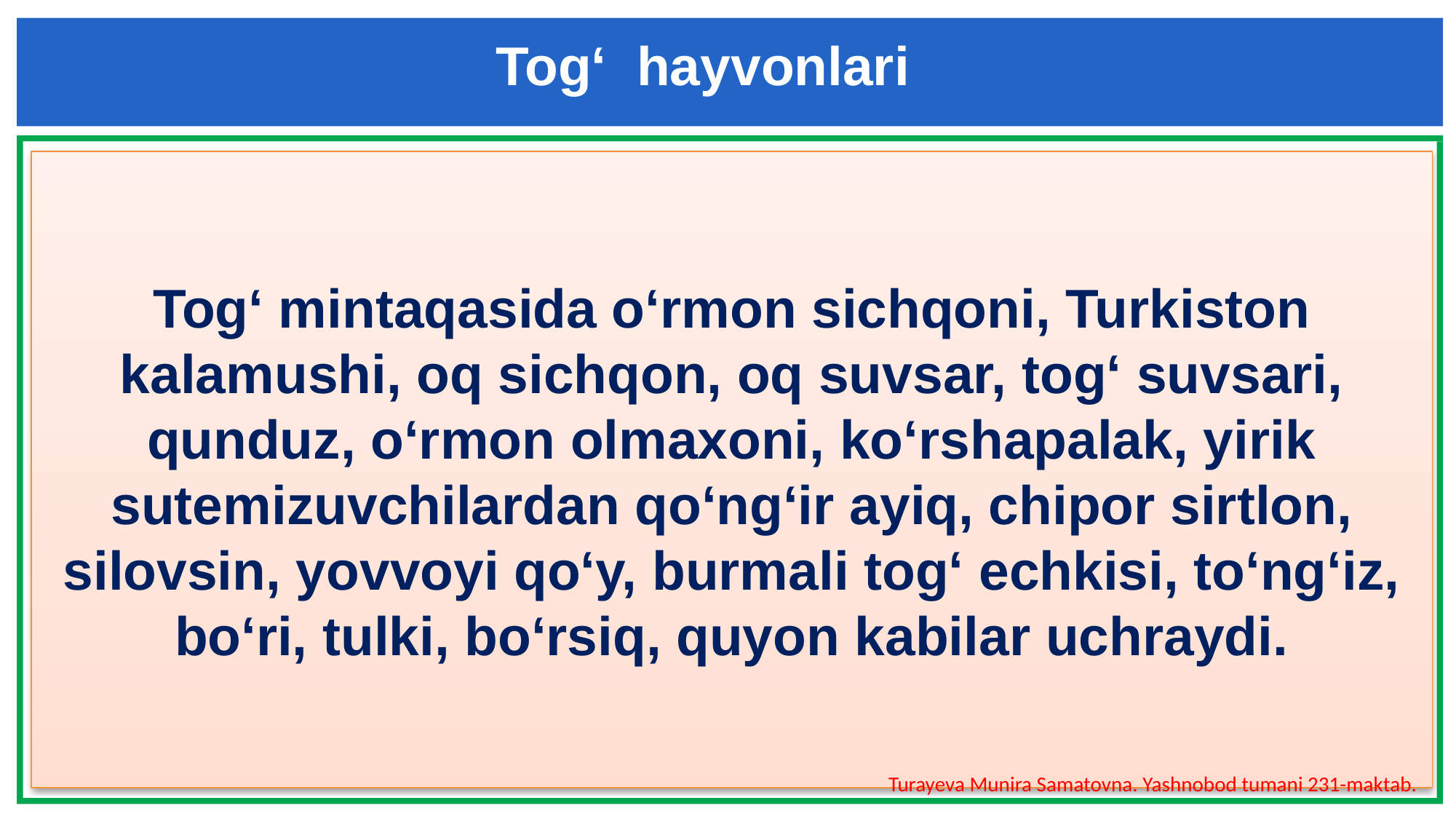

Tog‘  hayvonlari
Tog‘ mintaqasida o‘rmon sichqoni, Turkiston kalamushi, oq sichqon, oq suvsar, tog‘ suvsari, qunduz, o‘rmon olmaxoni, ko‘rshapalak, yirik sutemizuvchilardan qo‘ng‘ir ayiq, chipor sirtlon, silovsin, yovvoyi qo‘y, burmali tog‘ echkisi, to‘ng‘iz, bo‘ri, tulki, bo‘rsiq, quyon kabilar uchraydi.
Turayeva Munira Samatovna. Yashnobod tumani 231-maktab.